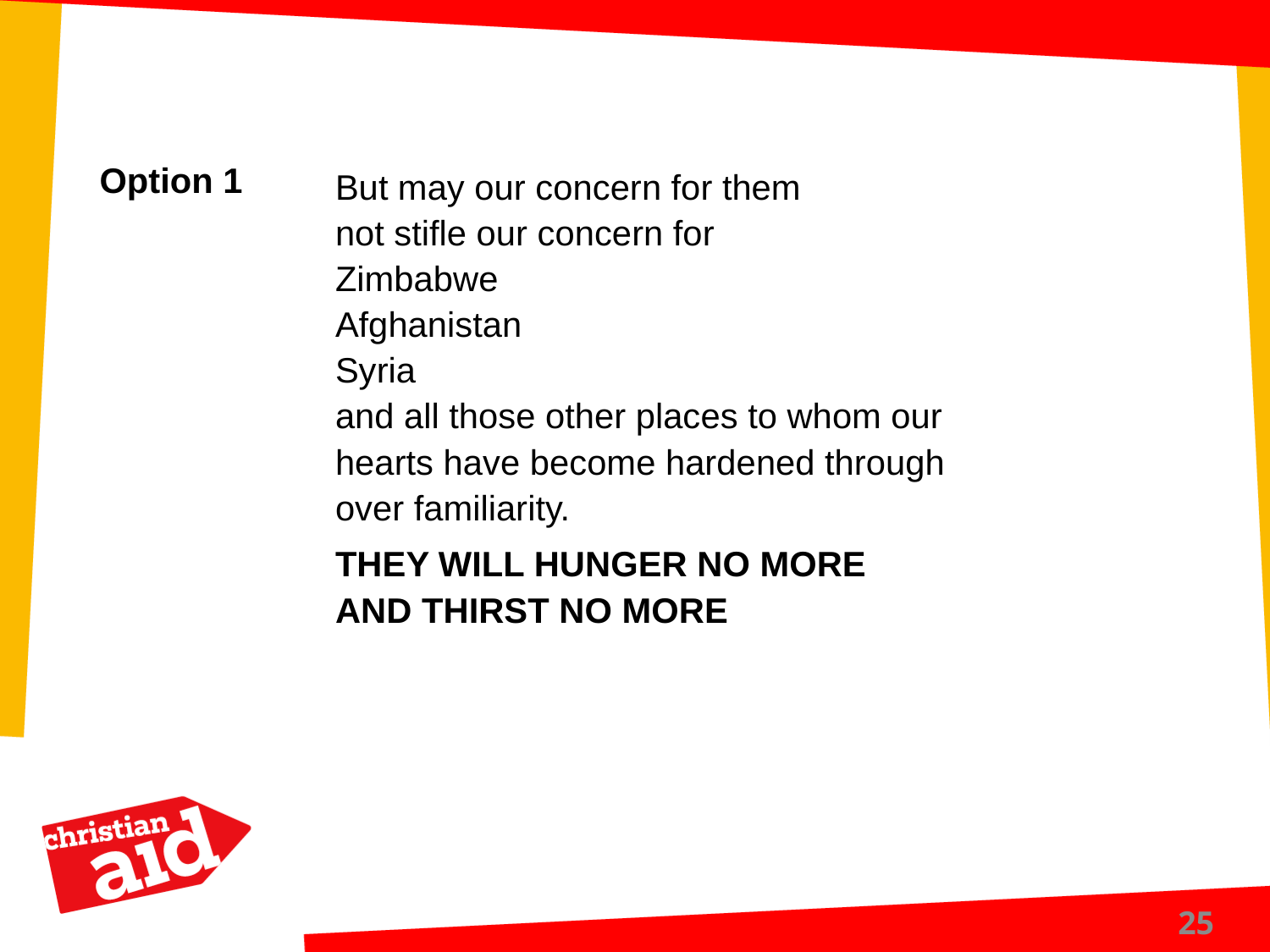

Option 1
But may our concern for them
not stifle our concern for
Zimbabwe
Afghanistan
Syria
and all those other places to whom our
hearts have become hardened through
over familiarity.
THEY WILL HUNGER NO MORE
AND THIRST NO MORE
25